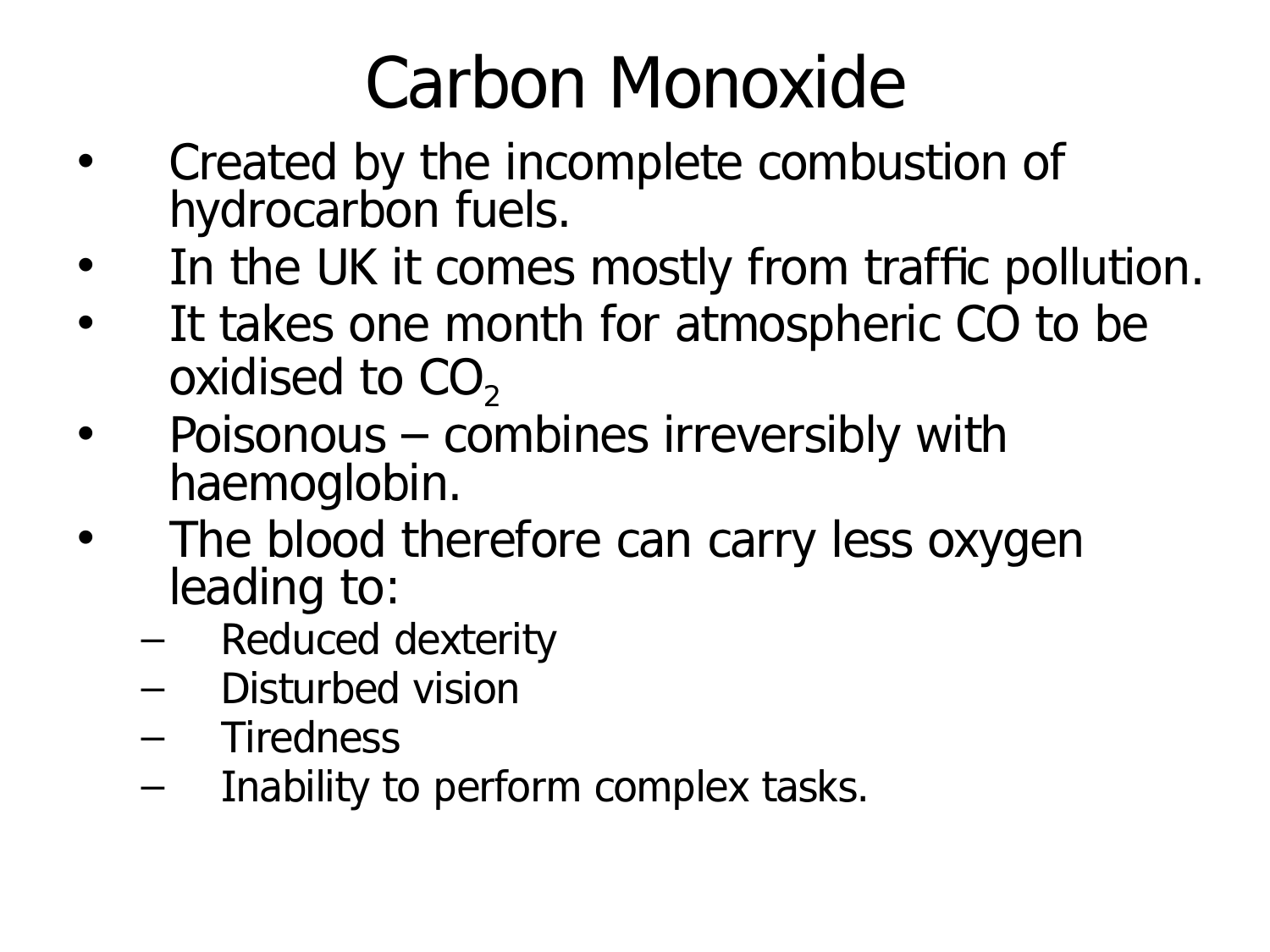

# Carbon Monoxide
Created by the incomplete combustion of hydrocarbon fuels.
In the UK it comes mostly from traffic pollution.
It takes one month for atmospheric CO to be oxidised to CO2
Poisonous – combines irreversibly with haemoglobin.
The blood therefore can carry less oxygen leading to:
Reduced dexterity
Disturbed vision
Tiredness
Inability to perform complex tasks.